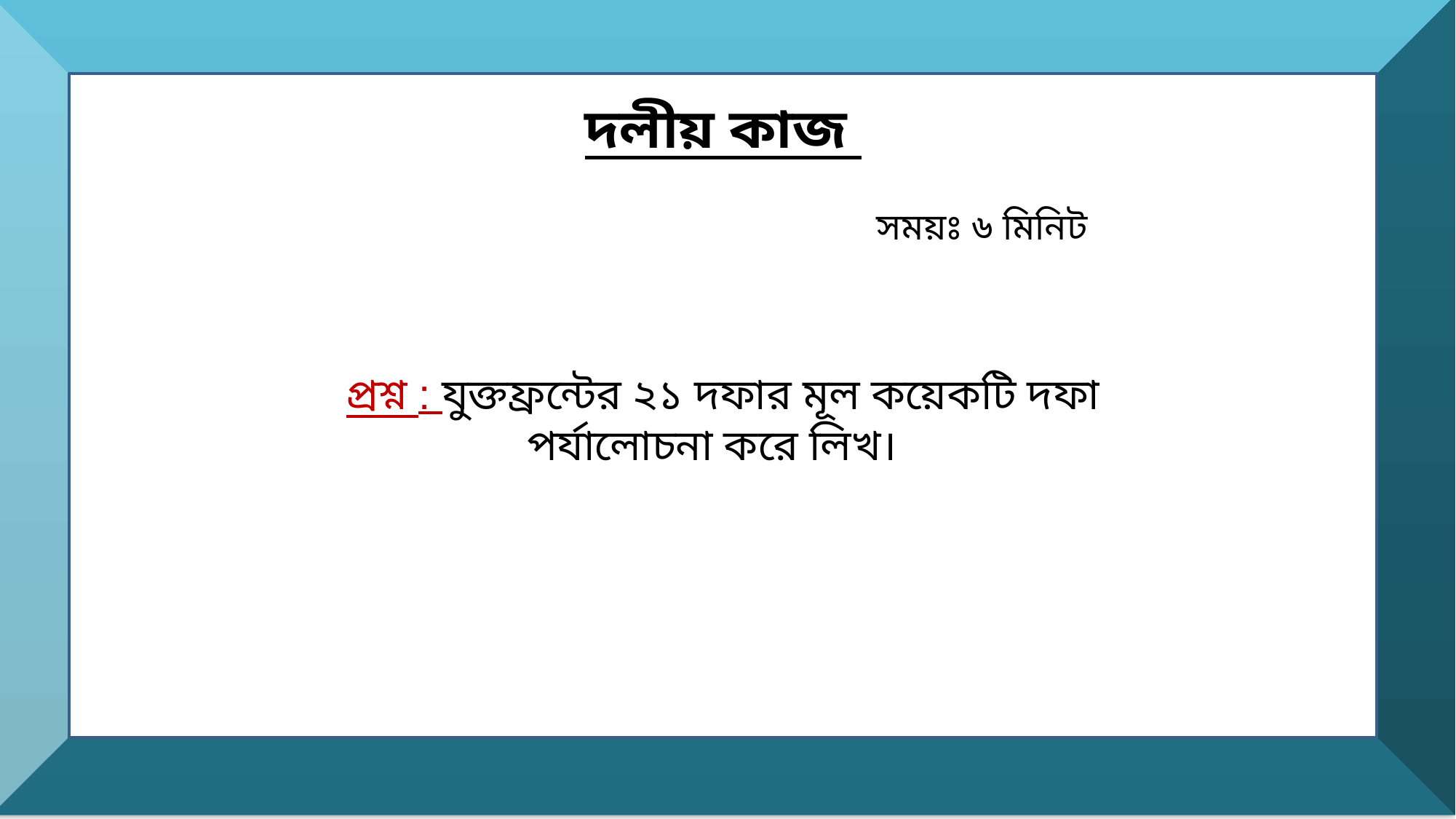

দলীয় কাজ
সময়ঃ ৬ মিনিট
প্রশ্ন : যুক্তফ্রন্টের ২১ দফার মূল কয়েকটি দফা পর্যালোচনা করে লিখ।